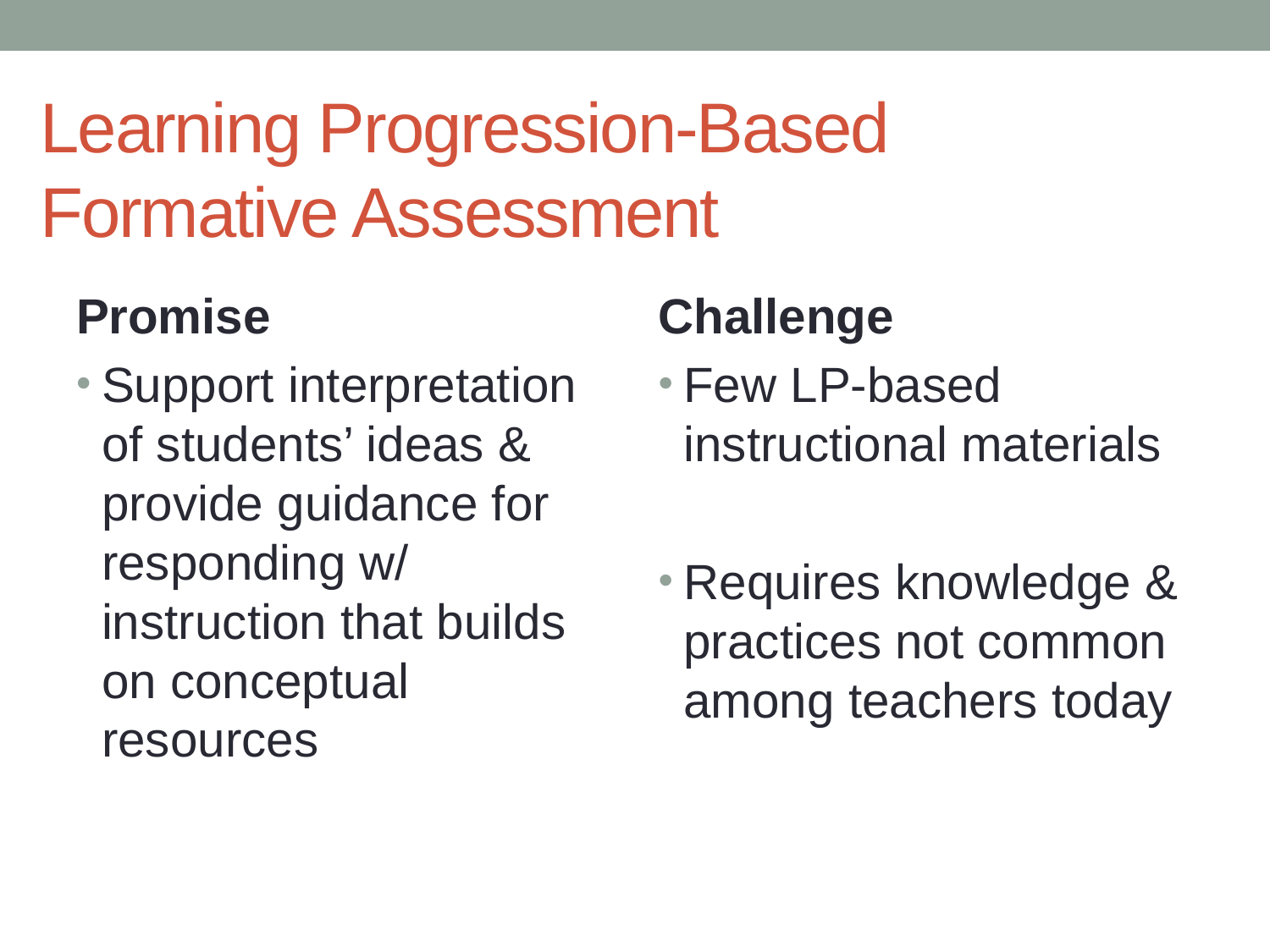

# Learning Progression-Based Formative Assessment
Promise
Support interpretation of students’ ideas & provide guidance for responding w/ instruction that builds on conceptual resources
Challenge
Few LP-based instructional materials

Requires knowledge & practices not common among teachers today